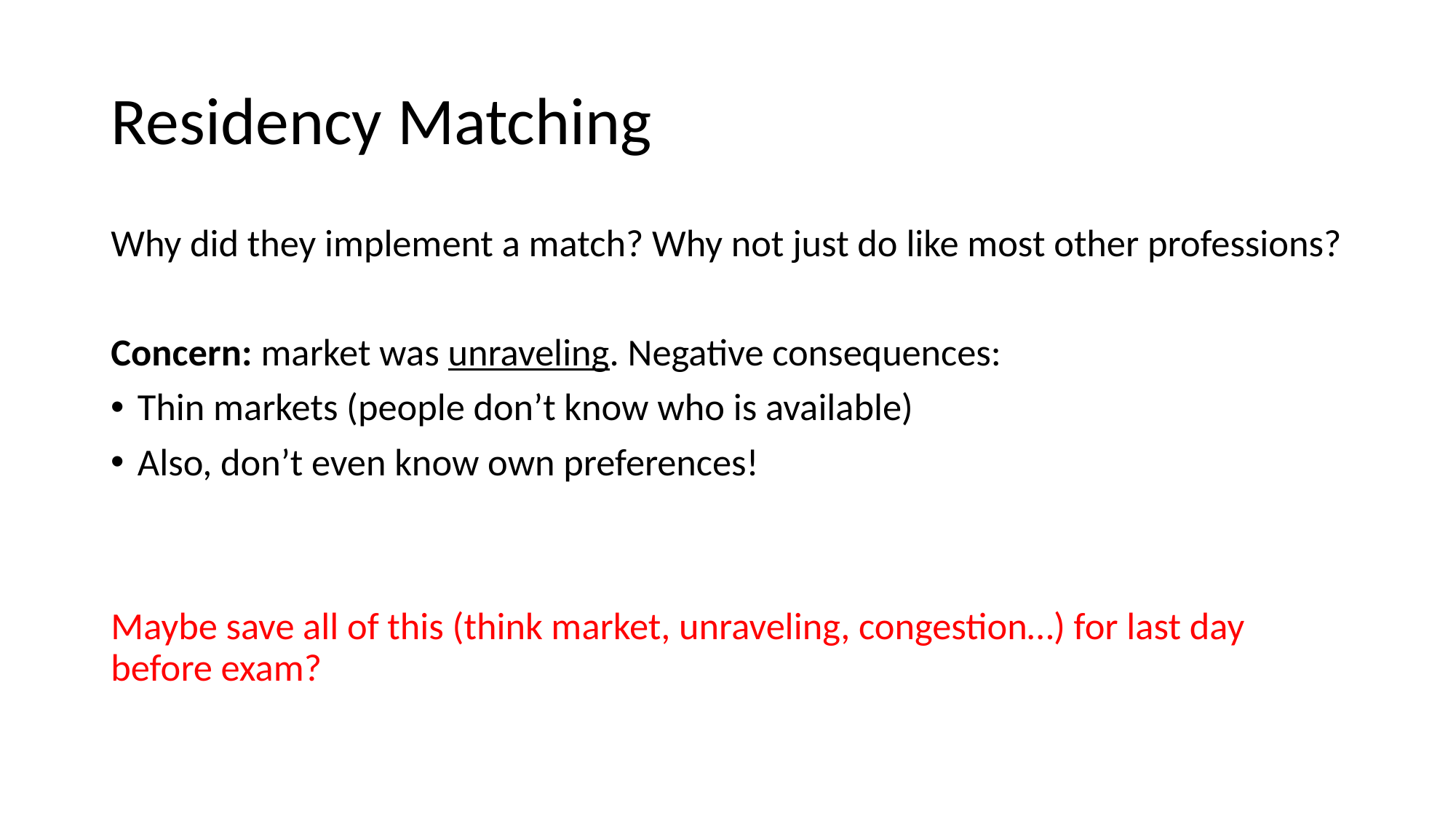

# Residency Matching
Why did they implement a match? Why not just do like most other professions?

Concern: market was unraveling. Negative consequences:
Thin markets (people don’t know who is available)
Also, don’t even know own preferences!

Maybe save all of this (think market, unraveling, congestion…) for last day before exam?